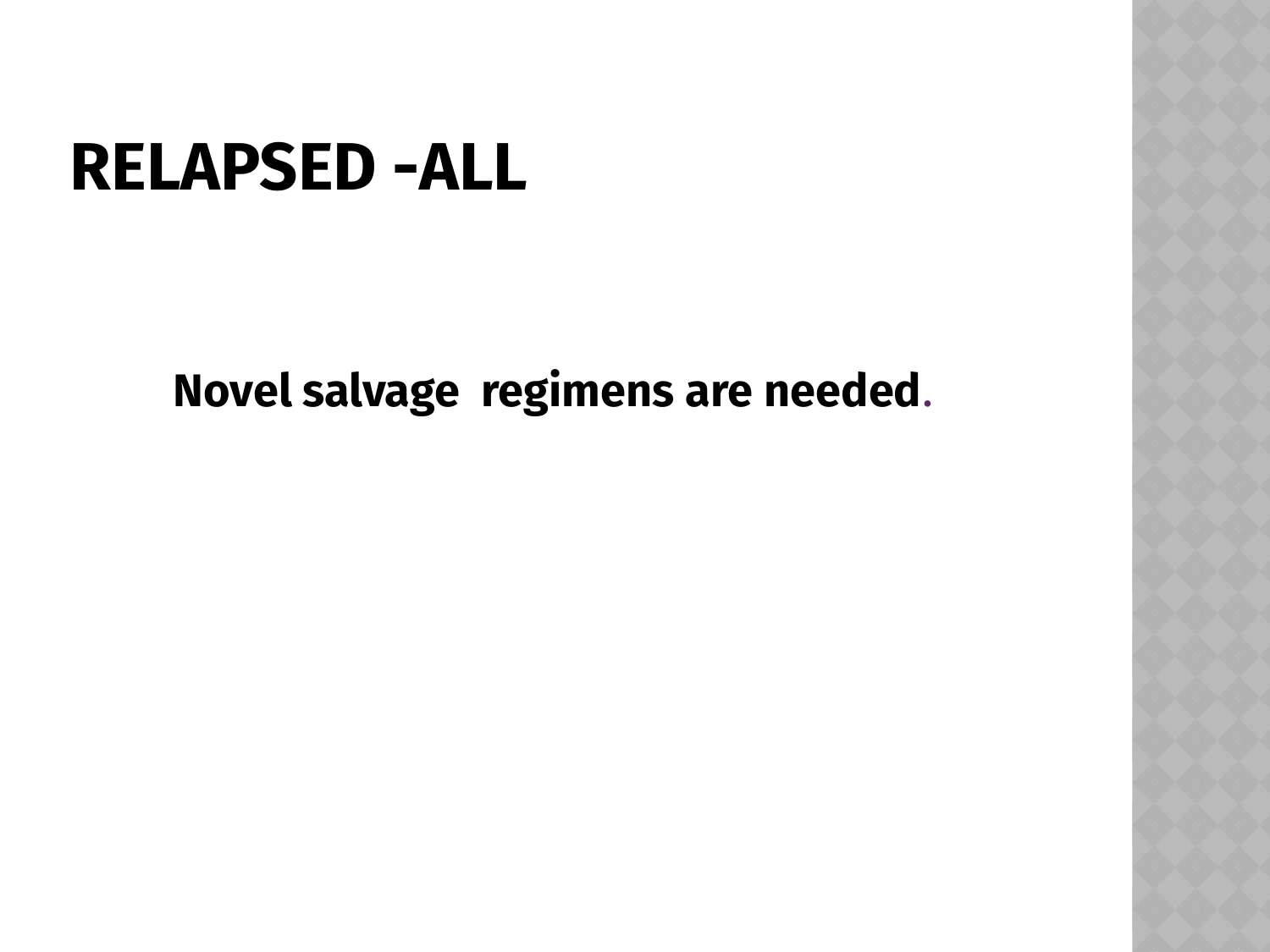

# Relapsed -ALL

         Novel salvage  regimens are needed.